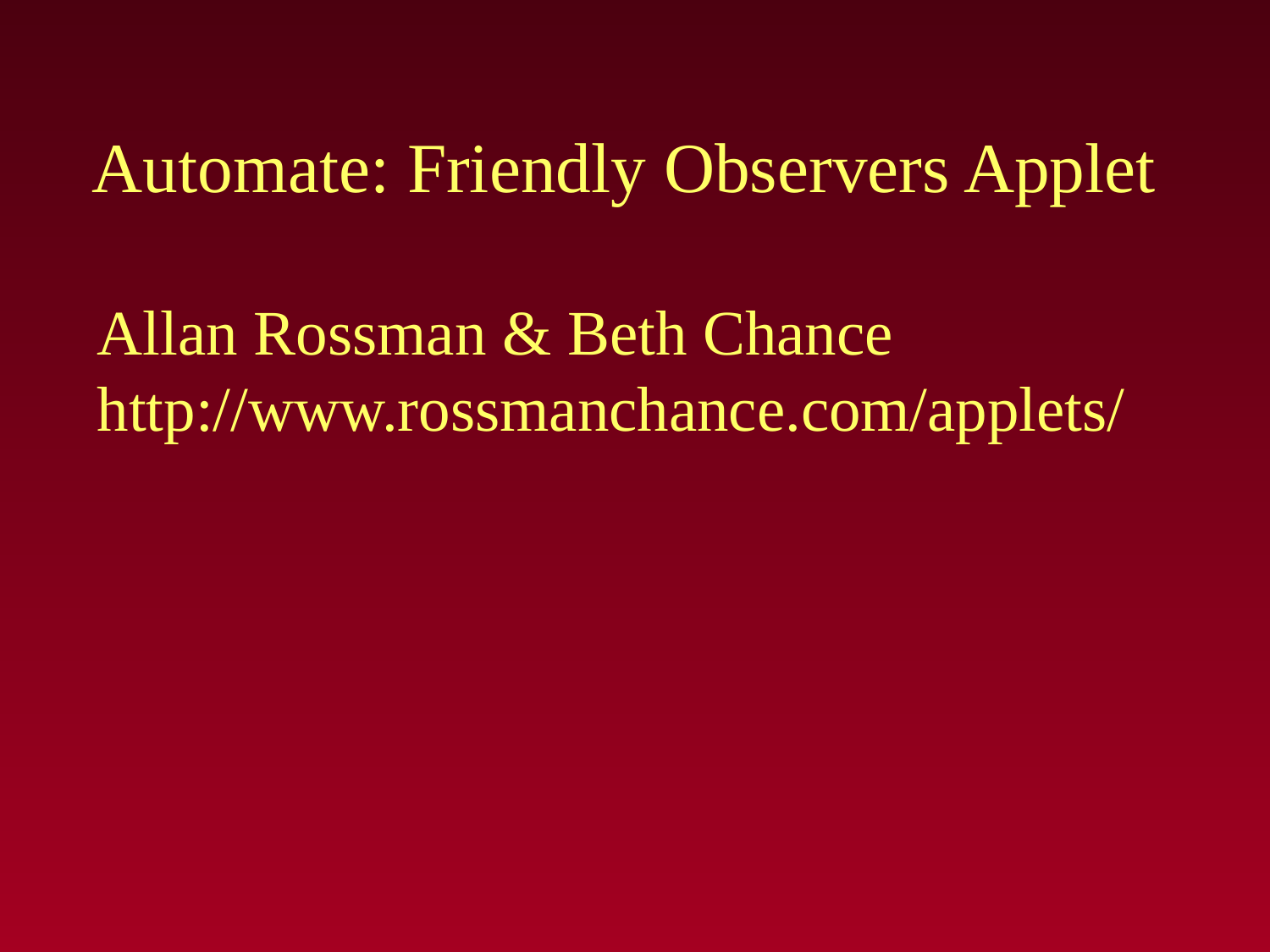

# Automate: Friendly Observers Applet
Allan Rossman & Beth Chance http://www.rossmanchance.com/applets/